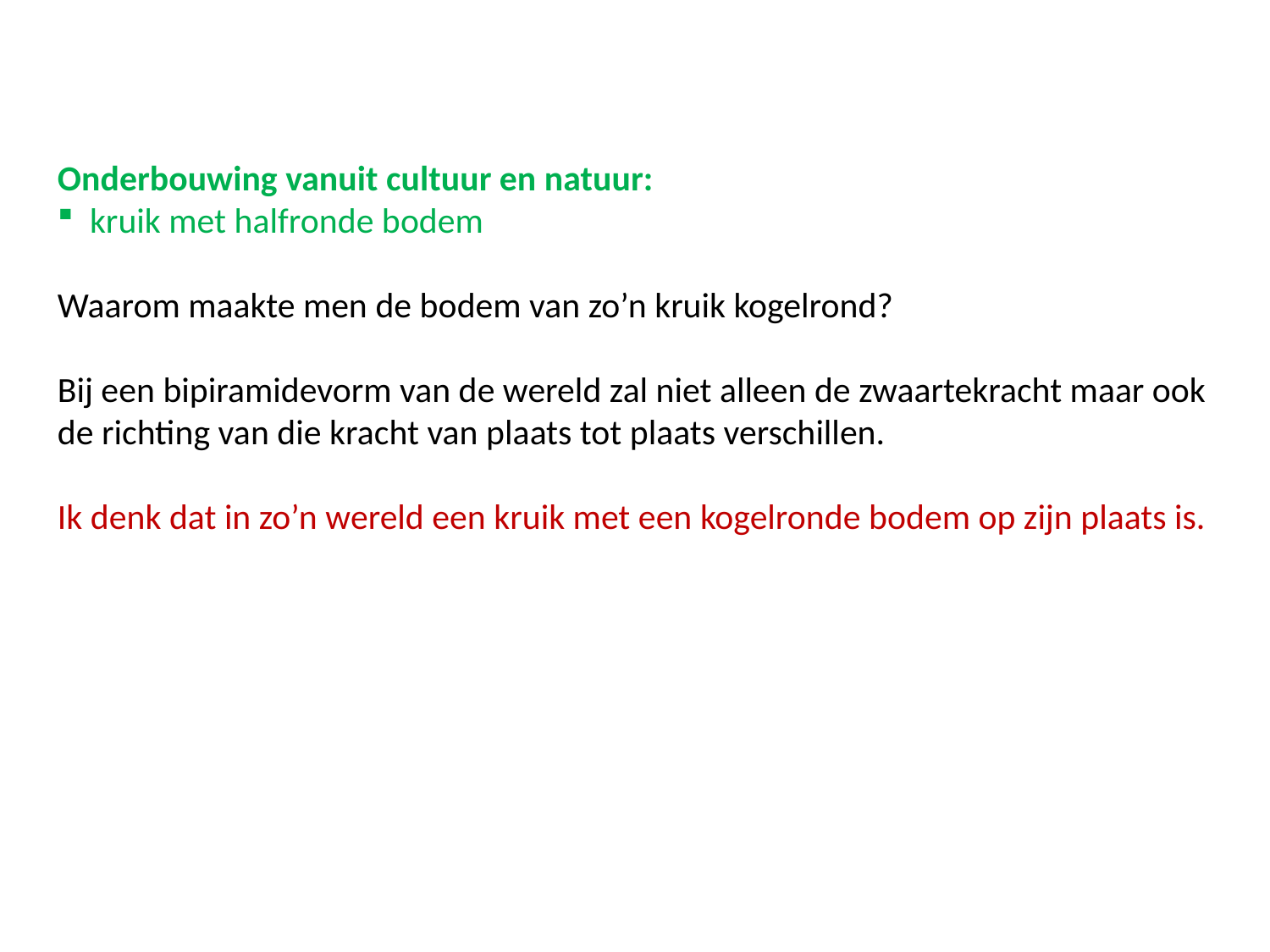

Onderbouwing vanuit cultuur en natuur:
  kruik met halfronde bodem

Waarom maakte men de bodem van zo’n kruik kogelrond?

Bij een bipiramidevorm van de wereld zal niet alleen de zwaartekracht maar ook de richting van die kracht van plaats tot plaats verschillen.

Ik denk dat in zo’n wereld een kruik met een kogelronde bodem op zijn plaats is.